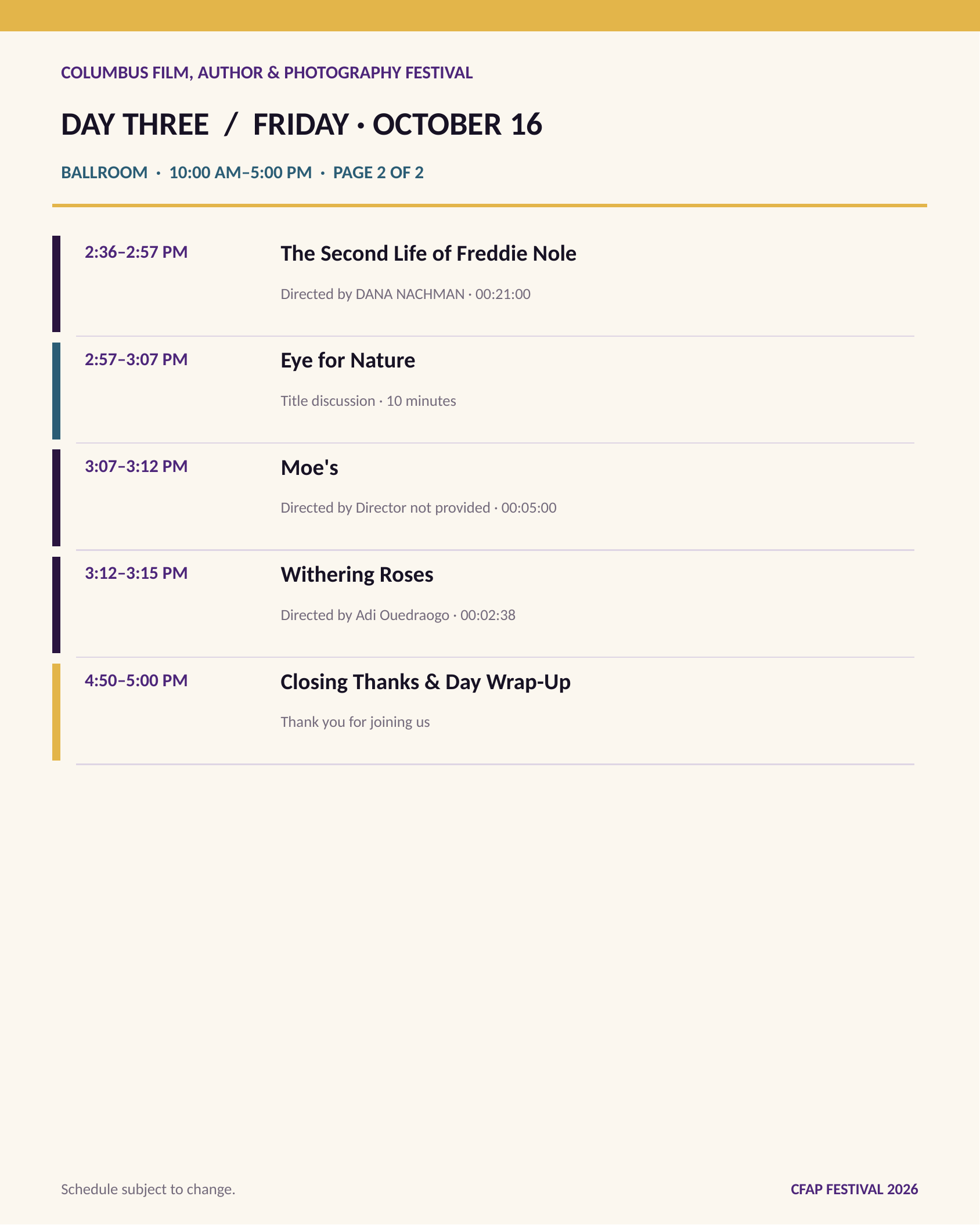

COLUMBUS FILM, AUTHOR & PHOTOGRAPHY FESTIVAL
DAY THREE  /  FRIDAY · OCTOBER 16
BALLROOM  ·  10:00 AM–5:00 PM  ·  PAGE 2 OF 2

The Second Life of Freddie Nole

2:36–2:57 PM
Directed by DANA NACHMAN · 00:21:00

Eye for Nature

2:57–3:07 PM
Title discussion · 10 minutes

Moe's

3:07–3:12 PM
Directed by Director not provided · 00:05:00

Withering Roses

3:12–3:15 PM
Directed by Adi Ouedraogo · 00:02:38

Closing Thanks & Day Wrap-Up

4:50–5:00 PM
Thank you for joining us

Schedule subject to change.
CFAP FESTIVAL 2026